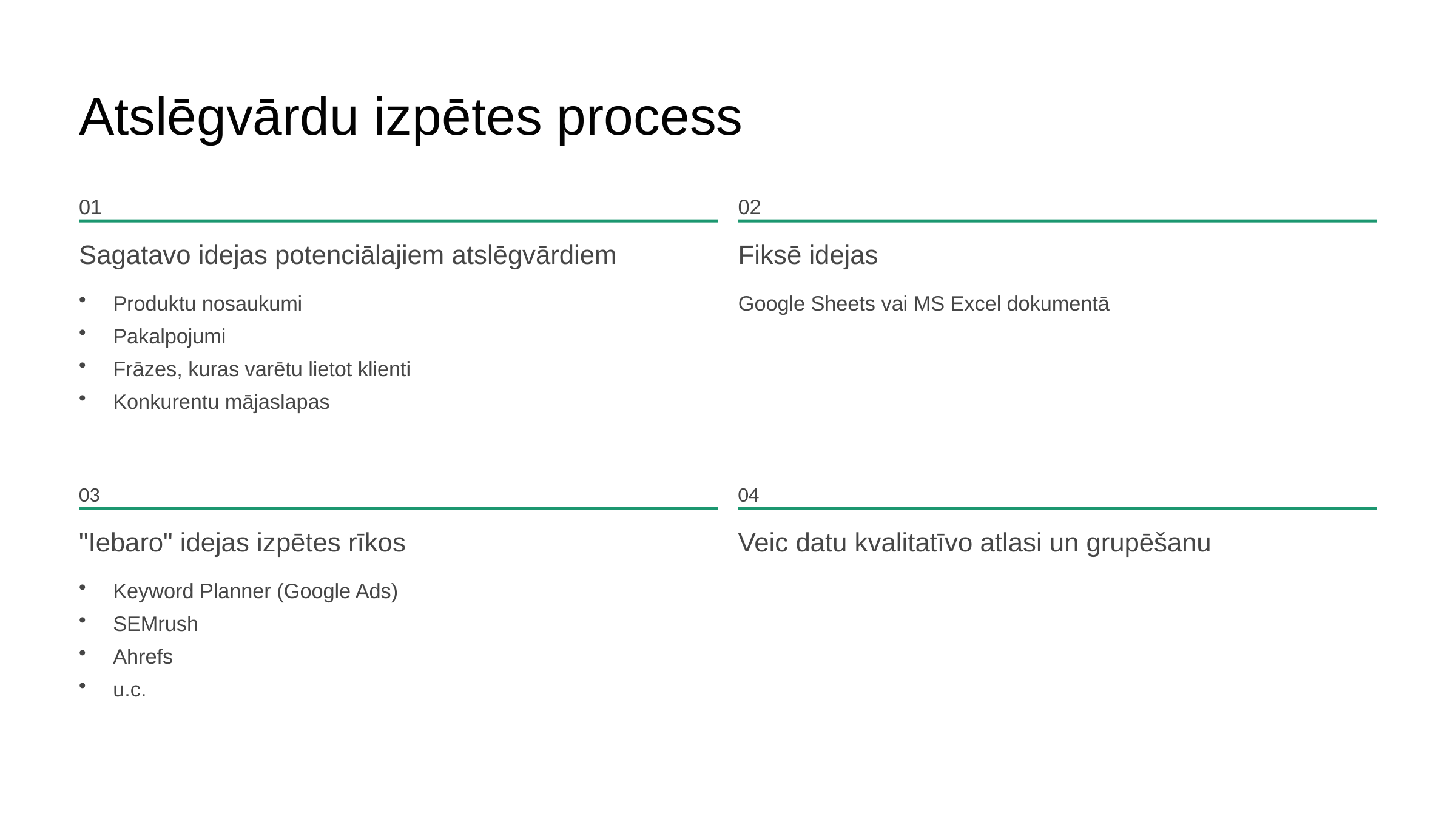

Atslēgvārdu izpētes process
01
02

Sagatavo idejas potenciālajiem atslēgvārdiem
Fiksē idejas
Produktu nosaukumi
Pakalpojumi
Frāzes, kuras varētu lietot klienti
Konkurentu mājaslapas
Google Sheets vai MS Excel dokumentā
03
04

"Iebaro" idejas izpētes rīkos
Veic datu kvalitatīvo atlasi un grupēšanu
Keyword Planner (Google Ads)
SEMrush
Ahrefs
u.c.